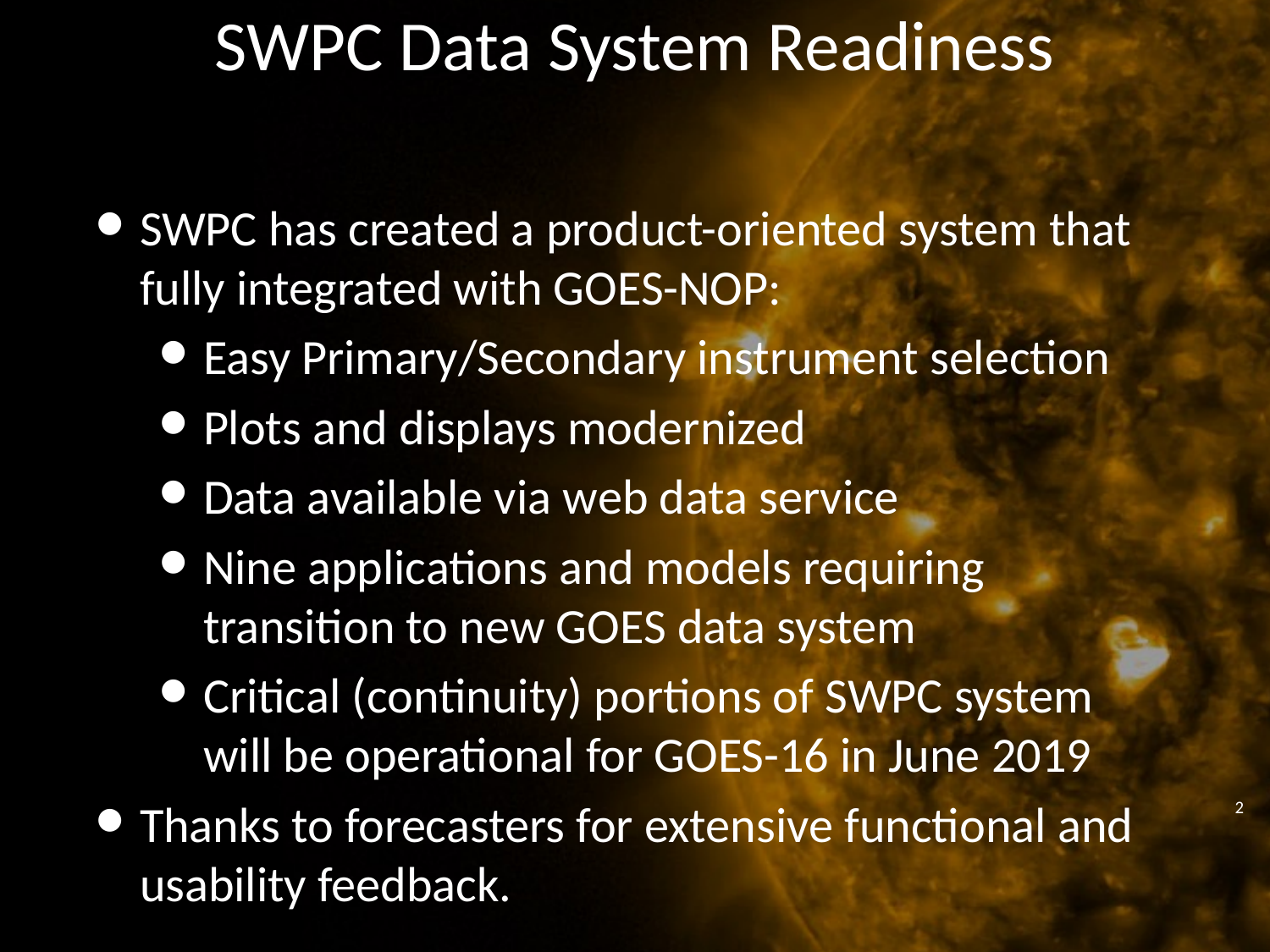

SWPC Data System Readiness
SWPC has created a product-oriented system that fully integrated with GOES-NOP:
Easy Primary/Secondary instrument selection
Plots and displays modernized
Data available via web data service
Nine applications and models requiring transition to new GOES data system
Critical (continuity) portions of SWPC system will be operational for GOES-16 in June 2019
Thanks to forecasters for extensive functional and usability feedback.

2